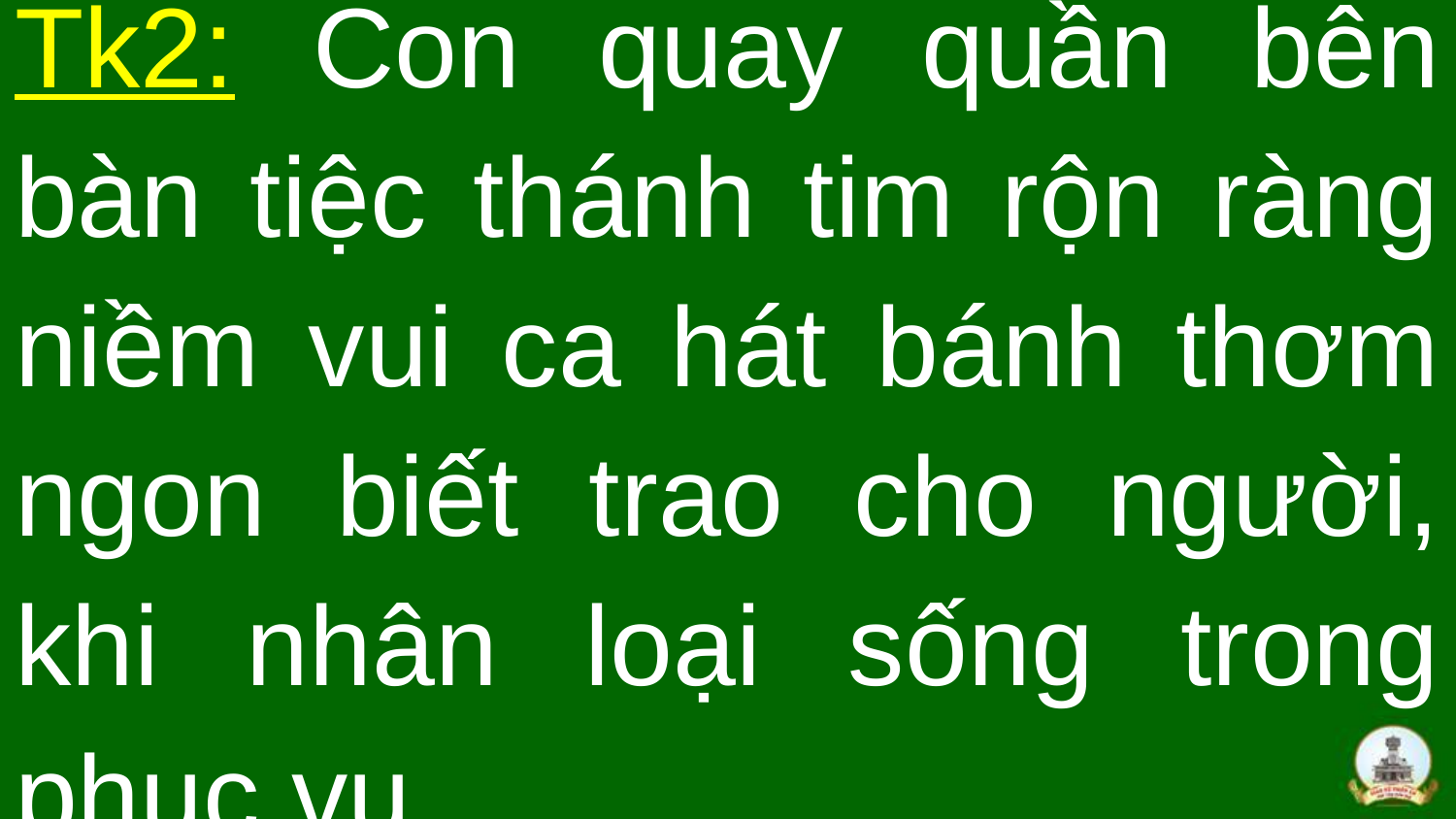

Tk2: Con quay quần bên bàn tiệc thánh tim rộn ràng niềm vui ca hát bánh thơm ngon biết trao cho người, khi nhân loại sống trong phục vụ.